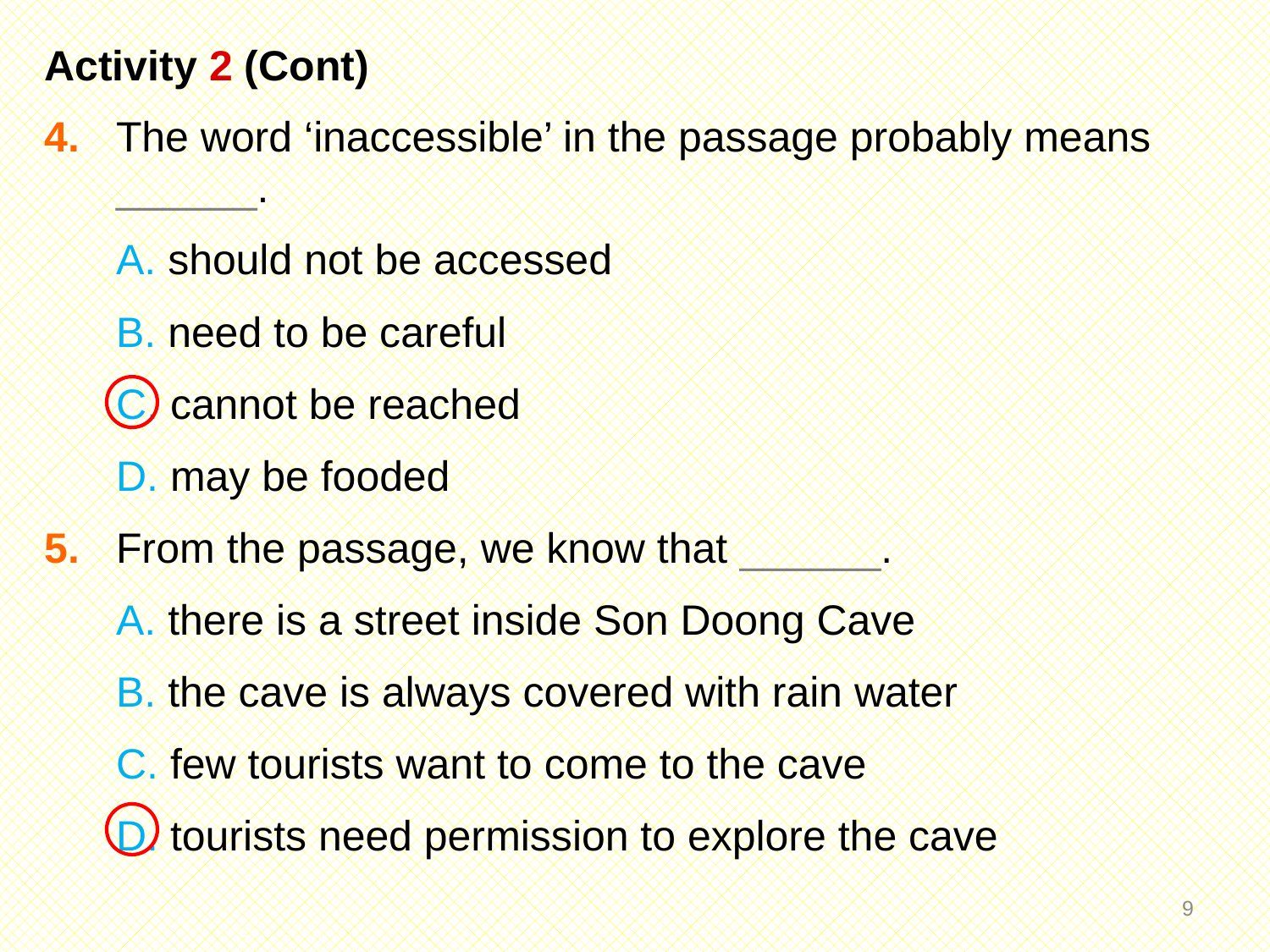

Activity 2 (Cont)
4. 	The word ‘inaccessible’ in the passage probably means ______.
	A. should not be accessed
	B. need to be careful
	C. cannot be reached
	D. may be fooded
5. 	From the passage, we know that ______.
	A. there is a street inside Son Doong Cave
	B. the cave is always covered with rain water
	C. few tourists want to come to the cave
	D. tourists need permission to explore the cave

9